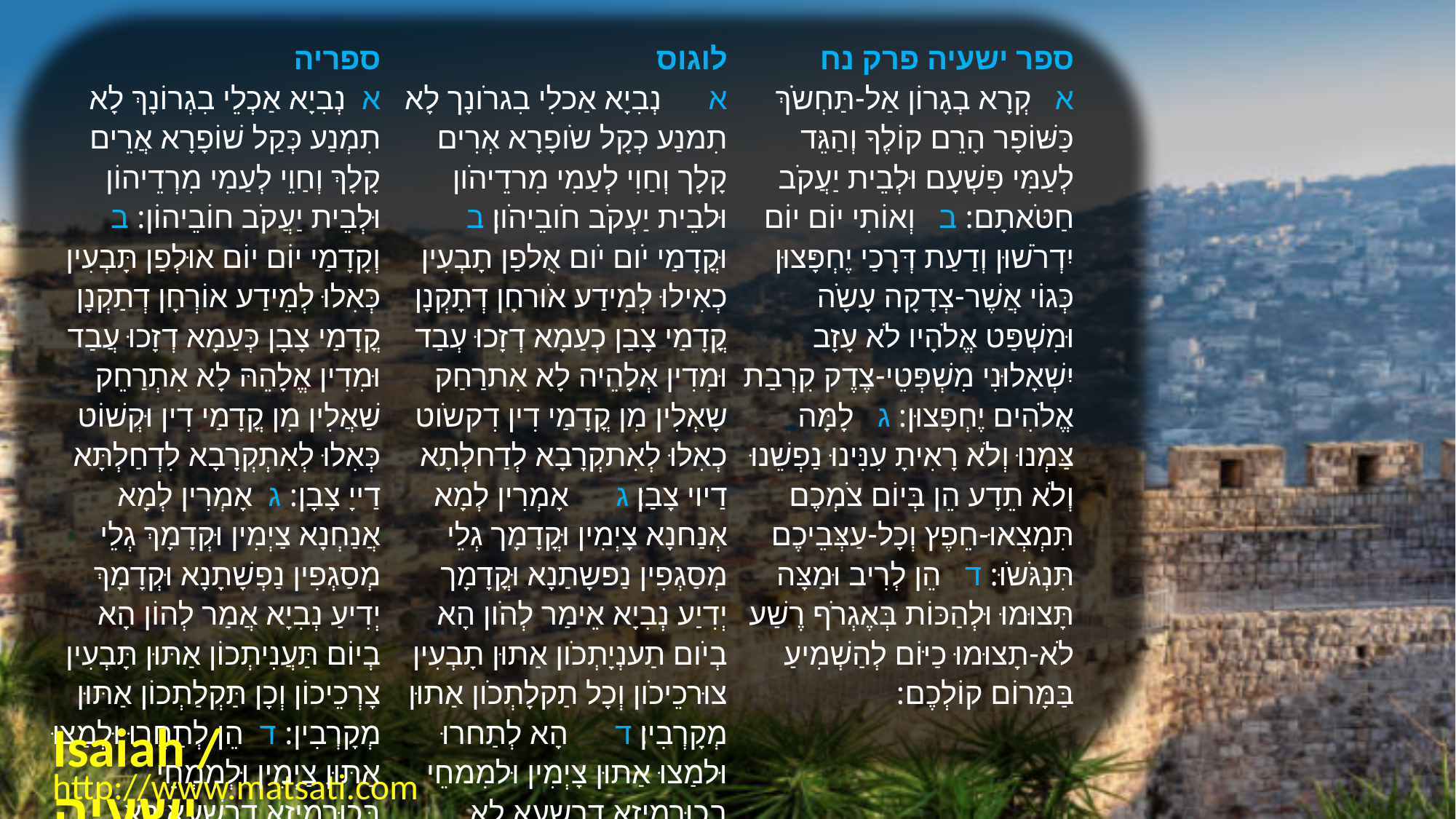

| ספריה א  נְבִיָא אַכְלֵי בִגְרוֹנָךְ לָא תִמְנַע כְּקַל שׁוֹפָרָא אֲרֵים קָלָךְ וְחַוֵי לְעַמִי מִרְדֵיהוֹן וּלְבֵית יַעֲקֹב חוֹבֵיהוֹן: ב  וְקָדָמַי יוֹם יוֹם אוּלְפַן תָּבְעִין כְּאִלוּ לְמֵידַע אוֹרְחָן דְתַקְנָן קֳדָמַי צָבָן כְּעַמָא דְזָכוּ עֲבַד וּמִדִין אֱלָהֵהּ לָא אִתְרַחֵק שַׁאֲלִין מִן קֳדָמַי דִין וּקְשׁוֹט כְּאִלוּ לְאִתְקְרָבָא לִדְחַלְתָּא דַייָ צָבָן: ג  אָמְרִין לְמָא אֲנַחְנָא צַיְמִין וּקְדָמָךְ גְלֵי מְסַגְפִין נַפְשָׁתָנָא וּקְדָמָךְ יְדִיעַ נְבִיָא אֲמַר לְהוֹן הָא בְיוֹם תַּעֲנִיתְכוֹן אַתּוּן תָּבְעִין צָרְכֵיכוֹן וְכָן תַּקְלַתְכוֹן אַתּוּן מְקָרְבִין: ד  הֵן לְתַחֲרוּ וּלְמַצוּ אַתּוּן צַיְמִין וּלְמִמְחֵי בְּכוּרְמֵיזָא דְרִשְׁעָא לָא תִתְעֲנוּן תַּעֲנִין כְּאִלֵין לְאַשְׁמָעָא בִמְרוֹמָא קָלְכוֹן: | לוגוס א      נְבִיָא אַכלִי בִגרֹונָך לָא תִמנַע כְקָל שֹופָרָא אְרִים קָלָך וְחַוִי לְעַמִי מִרדֵיהֹון וּלבֵית יַעְקֹב חֹובֵיהֹון׃ ב      וּקֳדָמַי יֹום יֹום אֻלפַן תָבְעִין כְאִילוּ לְמִידַע אֹורחָן דְתָקְנָן קֳדָמַי צָבַן כְעַמָא דְזָכוּ עְבַד וּמִדִין אְלָהֵיה לָא אִתרַחַק שָאְלִין מִן קֳדָמַי דִין דִקשֹוט כְאִלוּ לְאִתקְרָבָא לְדַחלְתָא דַיוי צָבַן׃ ג      אָמְרִין לְמָא אְנַחנָא צָיְמִין וּקֳדָמָך גְלֵי מְסַגְפִין נַפשָתַנָא וּקֳדָמָך יְדִיַע נְבִיָא אֵימַר לְהֹון הָא בְיֹום תַענְיָתְכֹון אַתוּן תָבְעִין צוּרכֵיכֹון וְכָל תַקלָתְכֹון אַתוּן מְקָרְבִין׃ ד      הָא לְתַחרוּ וּלמַצוּ אַתוּן צָיְמִין וּלמִמחֵי בְכוּרמֵיזָא דְרִשעָא לָא תִתעַנֹון תַענְייָן כְאִלֵין לְאַשמָעָא בִמרֹומָא קָלְכֹון׃ | ﻿ספר ישעיה פרק נח א   קְרָא בְגָרוֹן אַל-תַּחְשֹֹךְ כַּשּׁוֹפָר הָרֵם קוֹלֶךָ וְהַגֵּד לְעַמִּי פִּשְׁעָם וּלְבֵית יַעֲקֹב חַטֹּאתָם: ב   וְאוֹתִי יוֹם יוֹם יִדְרֹשׁוּן וְדַעַת דְּרָכַי יֶחְפָּצוּן כְּגוֹי אֲשֶׁר-צְדָקָה עָשָֹה וּמִשְׁפַּט אֱלֹהָיו לֹא עָזָב יִשְׁאָלוּנִי מִשְׁפְּטֵי-צֶדֶק קִרְבַת אֱלֹהִים יֶחְפָּצוּן: ג   לָמָּה צַּמְנוּ וְלֹא רָאִיתָ עִנִּינוּ נַפְשֵׁנוּ וְלֹא תֵדָע הֵן בְּיוֹם צֹמְכֶם תִּמְצְאוּ-חֵפֶץ וְכָל-עַצְּבֵיכֶם תִּנְגֹּשֹוּ: ד   הֵן לְרִיב וּמַצָּה תָּצוּמוּ וּלְהַכּוֹת בְּאֶגְרֹף רֶשַׁע לֹא-תָצוּמוּ כַיּוֹם לְהַשְׁמִיעַ בַּמָּרוֹם קוֹלְכֶם: |
| --- | --- | --- |
Isaiah / ישעיה
http://www.matsati.com